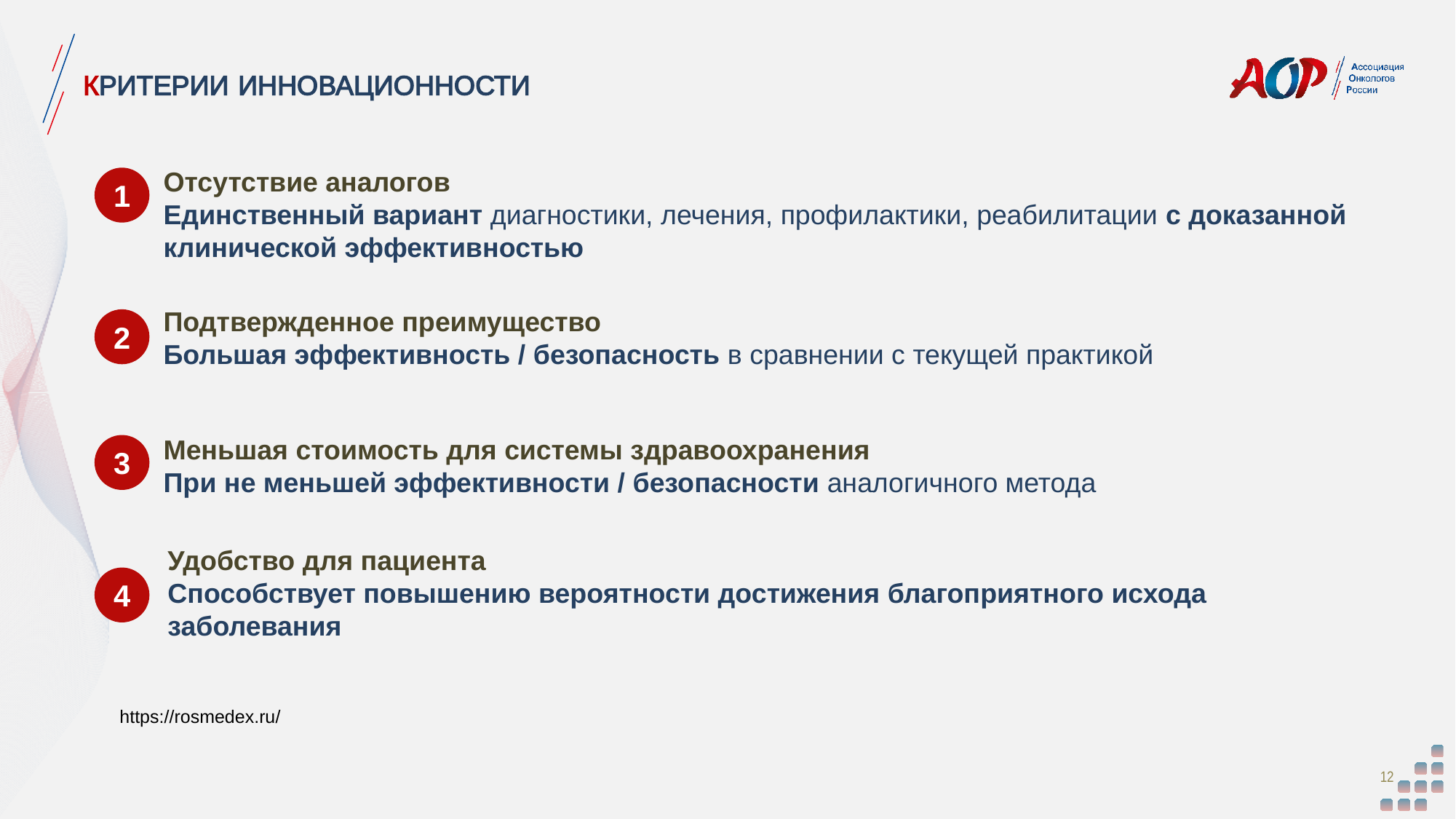

Критерии инновационности
Отсутствие аналогов
Единственный вариант диагностики, лечения, профилактики, реабилитации с доказанной клинической эффективностью
1
Подтвержденное преимущество
Большая эффективность / безопасность в сравнении с текущей практикой
2
Меньшая стоимость для системы здравоохранения
При не меньшей эффективности / безопасности аналогичного метода
3
Удобство для пациента
Способствует повышению вероятности достижения благоприятного исхода заболевания
4
https://rosmedex.ru/
12